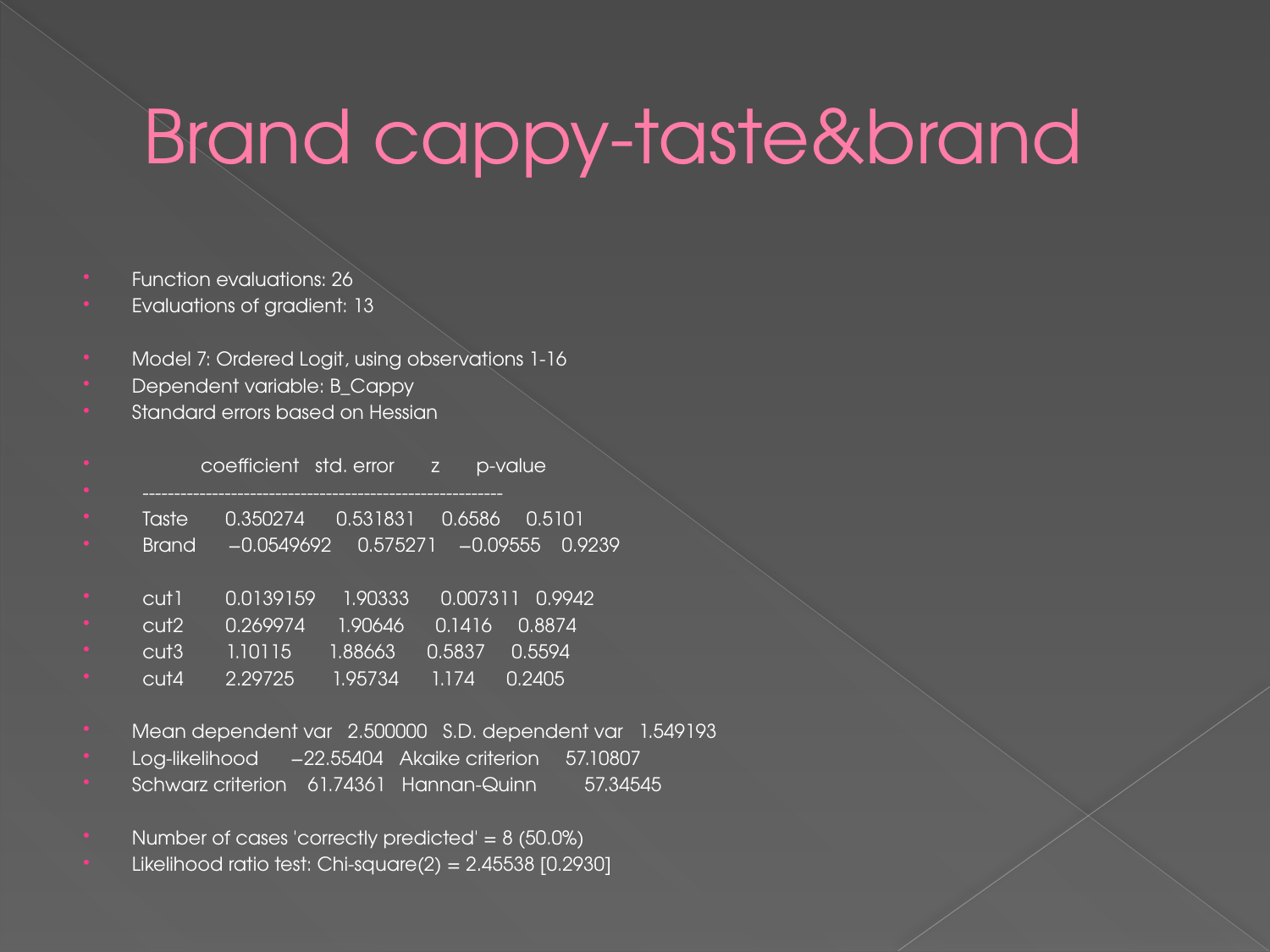

# Brand cappy-taste&brand
Function evaluations: 26
Evaluations of gradient: 13

Model 7: Ordered Logit, using observations 1-16
Dependent variable: B_Cappy
Standard errors based on Hessian

             coefficient   std. error       z       p-value
  ---------------------------------------------------------
  Taste       0.350274      0.531831     0.6586     0.5101
  Brand      −0.0549692     0.575271    −0.09555    0.9239

  cut1        0.0139159     1.90333      0.007311   0.9942
  cut2        0.269974      1.90646      0.1416     0.8874
  cut3        1.10115       1.88663      0.5837     0.5594
  cut4        2.29725       1.95734      1.174      0.2405

Mean dependent var   2.500000   S.D. dependent var   1.549193
Log-likelihood      −22.55404   Akaike criterion     57.10807
Schwarz criterion    61.74361   Hannan-Quinn         57.34545

Number of cases 'correctly predicted' = 8 (50.0%)
Likelihood ratio test: Chi-square(2) = 2.45538 [0.2930]